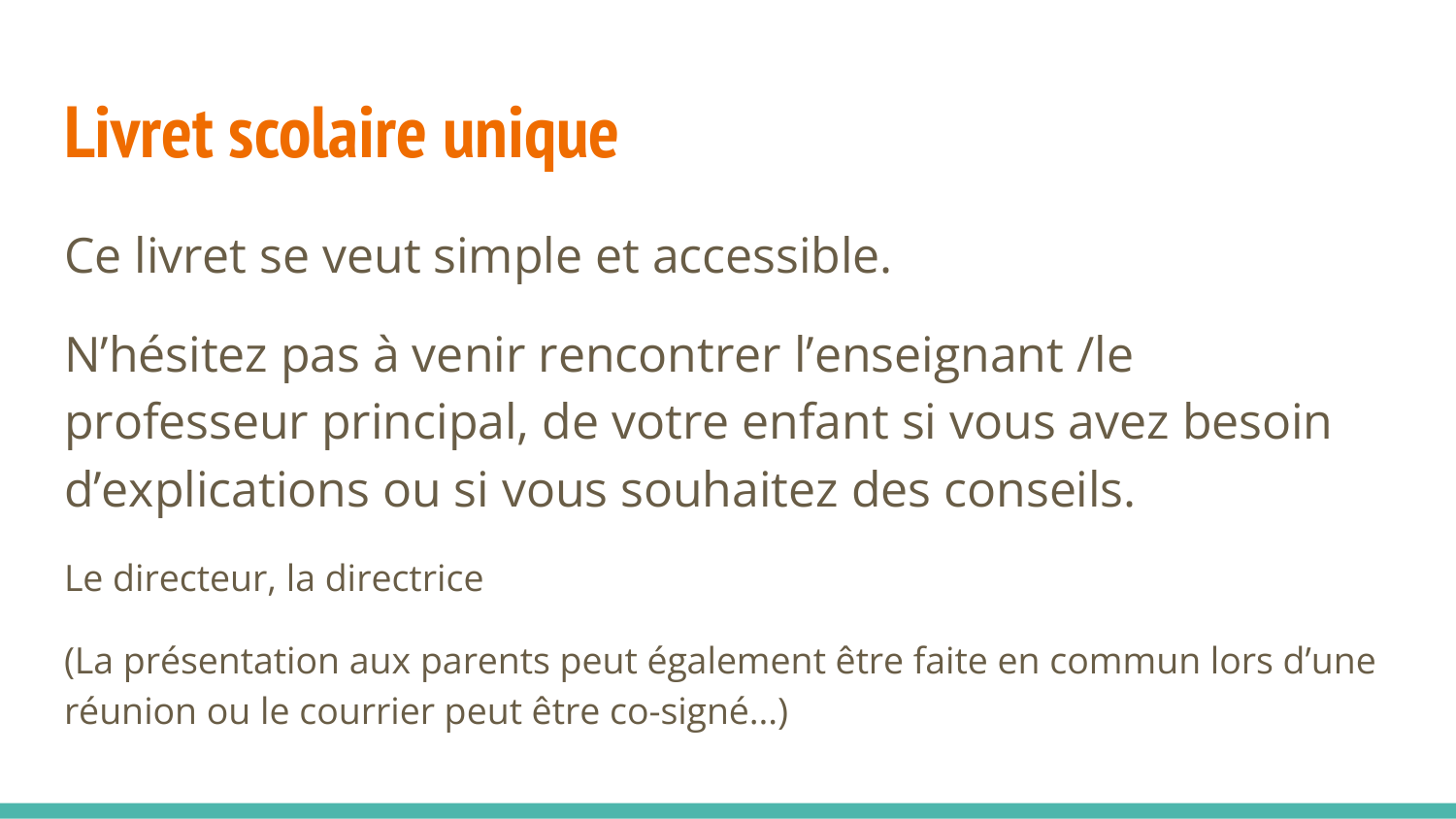

# Livret scolaire unique
Ce livret se veut simple et accessible.
N’hésitez pas à venir rencontrer l’enseignant /le professeur principal, de votre enfant si vous avez besoin d’explications ou si vous souhaitez des conseils.
Le directeur, la directrice
(La présentation aux parents peut également être faite en commun lors d’une réunion ou le courrier peut être co-signé...)